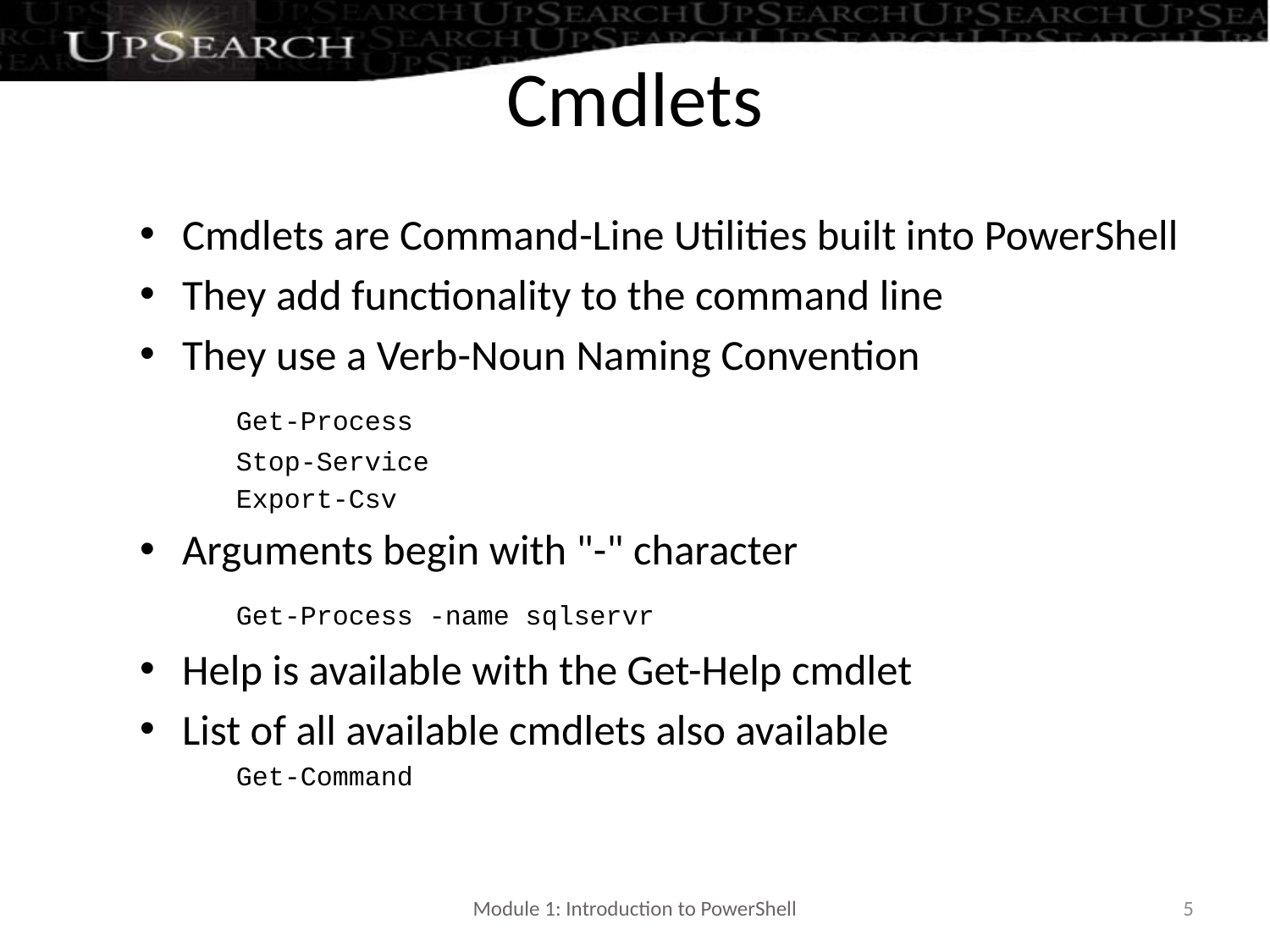

# Cmdlets
Cmdlets are Command-Line Utilities built into PowerShell
They add functionality to the command line
They use a Verb-Noun Naming Convention
	Get-Process
	Stop-Service
	Export-Csv
Arguments begin with "-" character
	Get-Process -name sqlservr
Help is available with the Get-Help cmdlet
List of all available cmdlets also available
	Get-Command

Module 1: Introduction to PowerShell
5